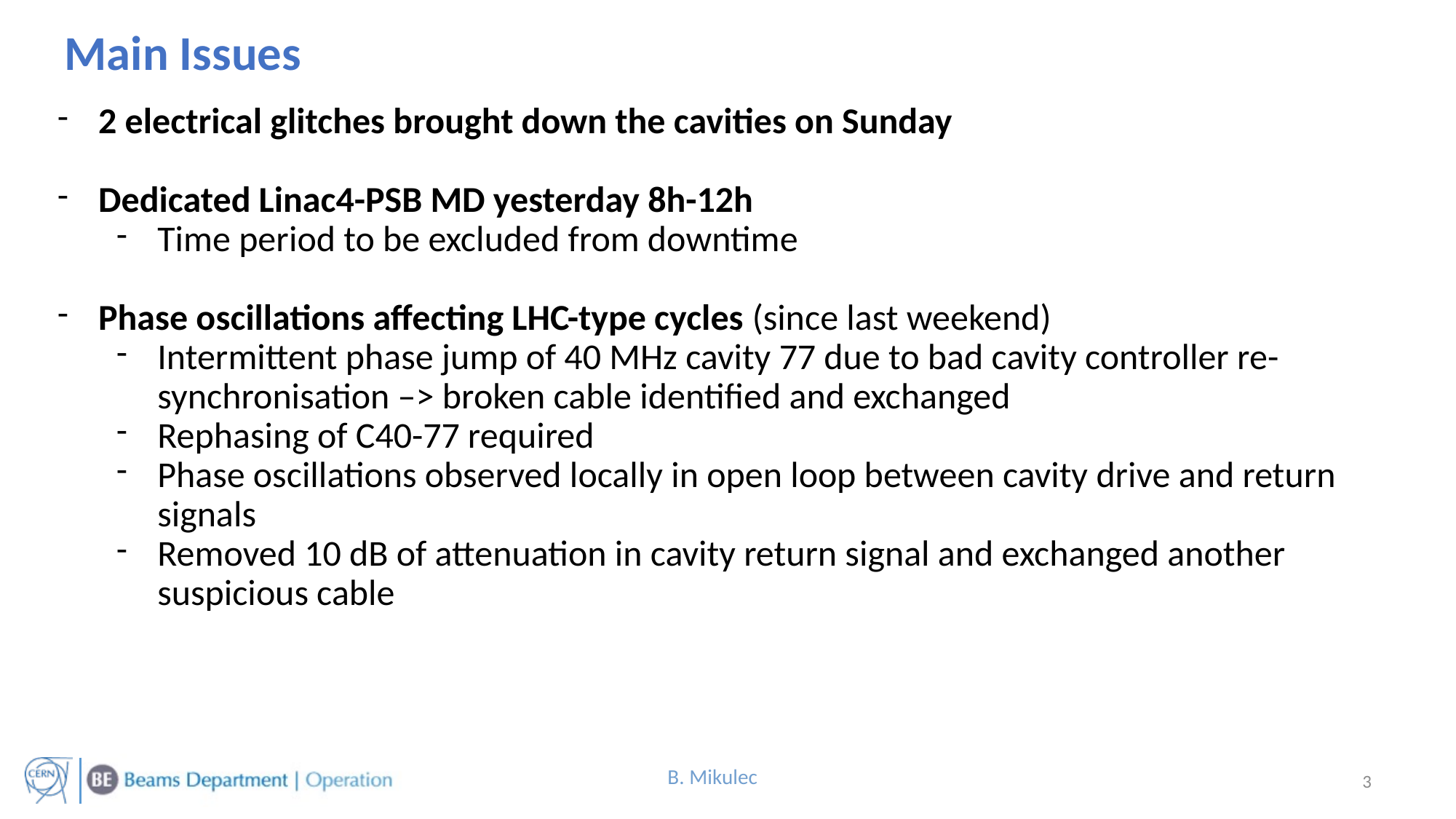

Main Issues
2 electrical glitches brought down the cavities on Sunday

Dedicated Linac4-PSB MD yesterday 8h-12h
Time period to be excluded from downtime
Phase oscillations affecting LHC-type cycles (since last weekend)
Intermittent phase jump of 40 MHz cavity 77 due to bad cavity controller re-synchronisation –> broken cable identified and exchanged
Rephasing of C40-77 required
Phase oscillations observed locally in open loop between cavity drive and return signals
Removed 10 dB of attenuation in cavity return signal and exchanged another suspicious cable

3